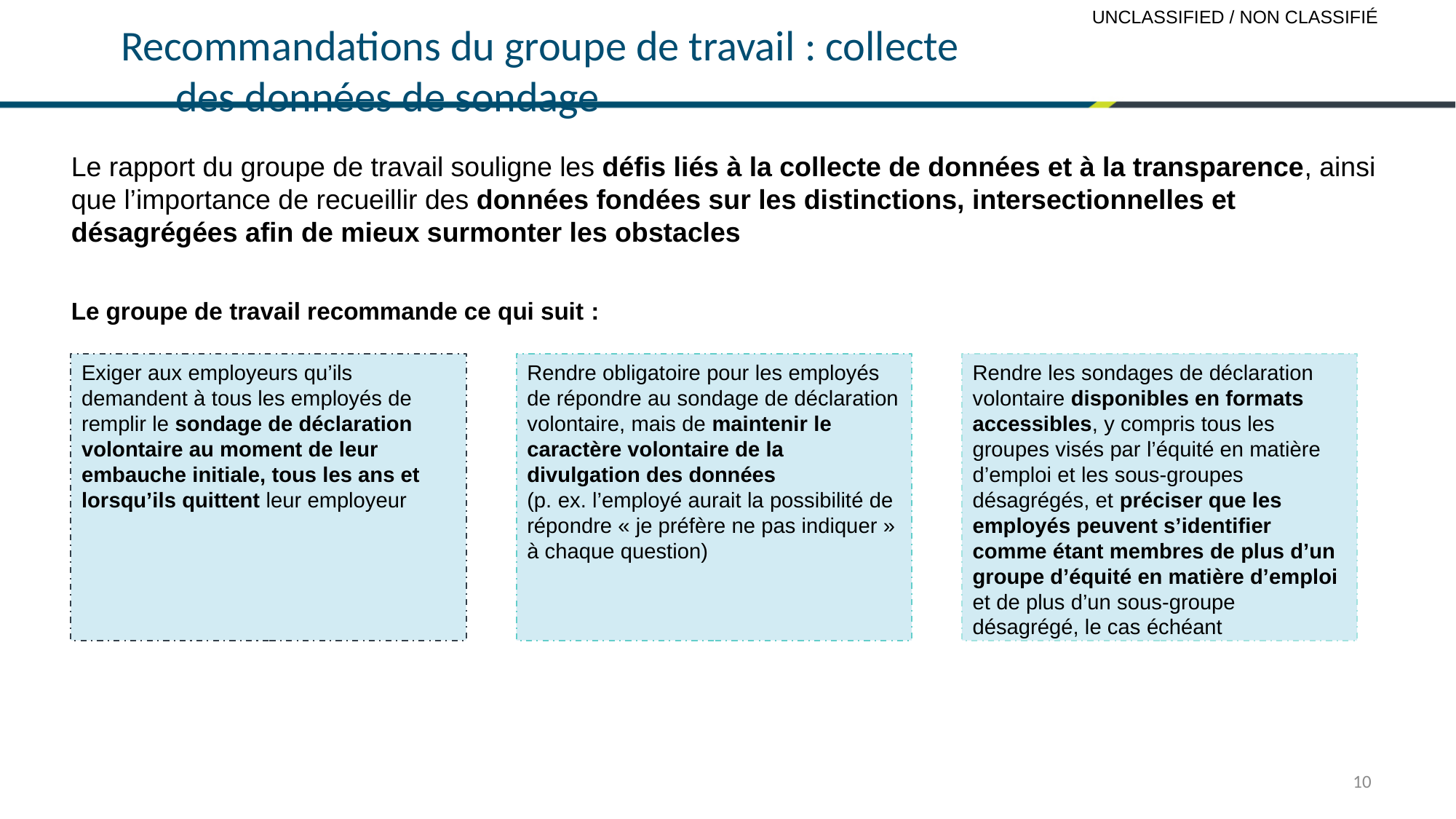

# Recommandations du groupe de travail : collecte des données de sondage
Le rapport du groupe de travail souligne les défis liés à la collecte de données et à la transparence, ainsi que l’importance de recueillir des données fondées sur les distinctions, intersectionnelles et désagrégées afin de mieux surmonter les obstacles
Le groupe de travail recommande ce qui suit :
Exiger aux employeurs qu’ils demandent à tous les employés de remplir le sondage de déclaration volontaire au moment de leur embauche initiale, tous les ans et lorsqu’ils quittent leur employeur
Rendre obligatoire pour les employés de répondre au sondage de déclaration volontaire, mais de maintenir le caractère volontaire de la divulgation des données (p. ex. l’employé aurait la possibilité de répondre « je préfère ne pas indiquer » à chaque question)
Rendre les sondages de déclaration volontaire disponibles en formats accessibles, y compris tous les groupes visés par l’équité en matière d’emploi et les sous-groupes désagrégés, et préciser que les employés peuvent s’identifier comme étant membres de plus d’un groupe d’équité en matière d’emploi et de plus d’un sous-groupe désagrégé, le cas échéant
10